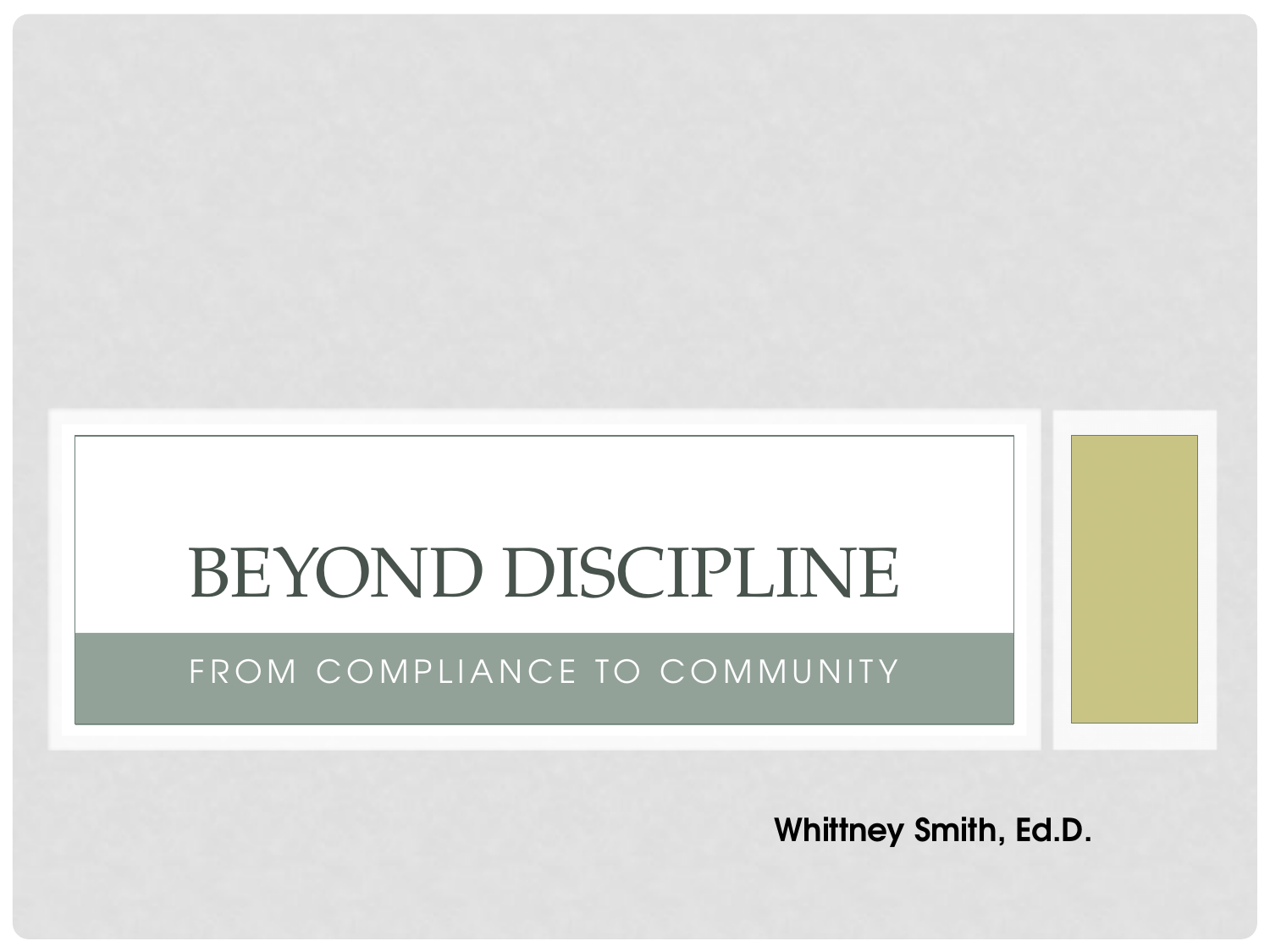

# Beyond Discipline
From Compliance to Community
Whittney Smith, Ed.D.